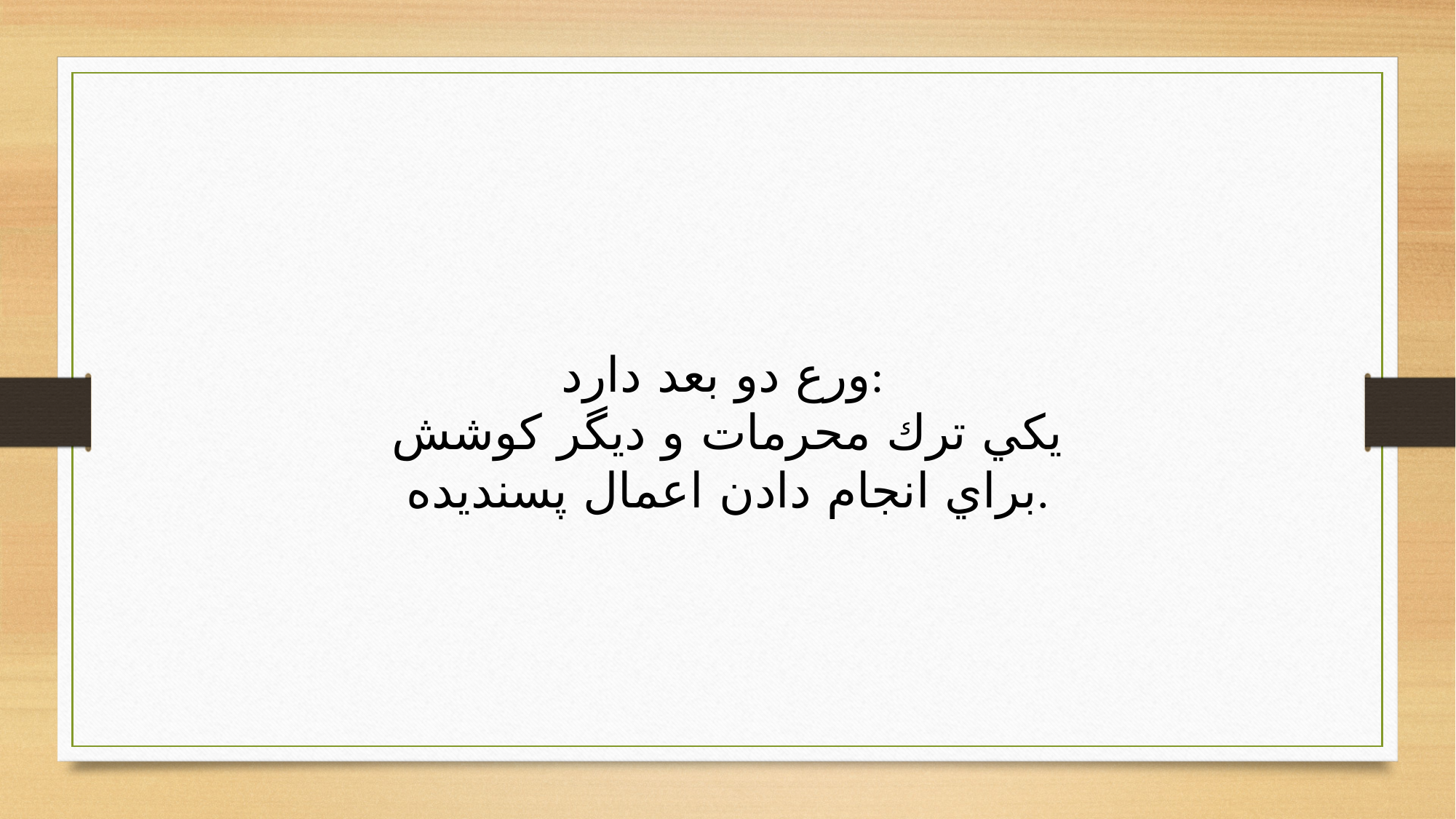

ورع دو بعد دارد:
يكي ترك محرمات و ديگر كوشش براي انجام دادن اعمال پسنديده.